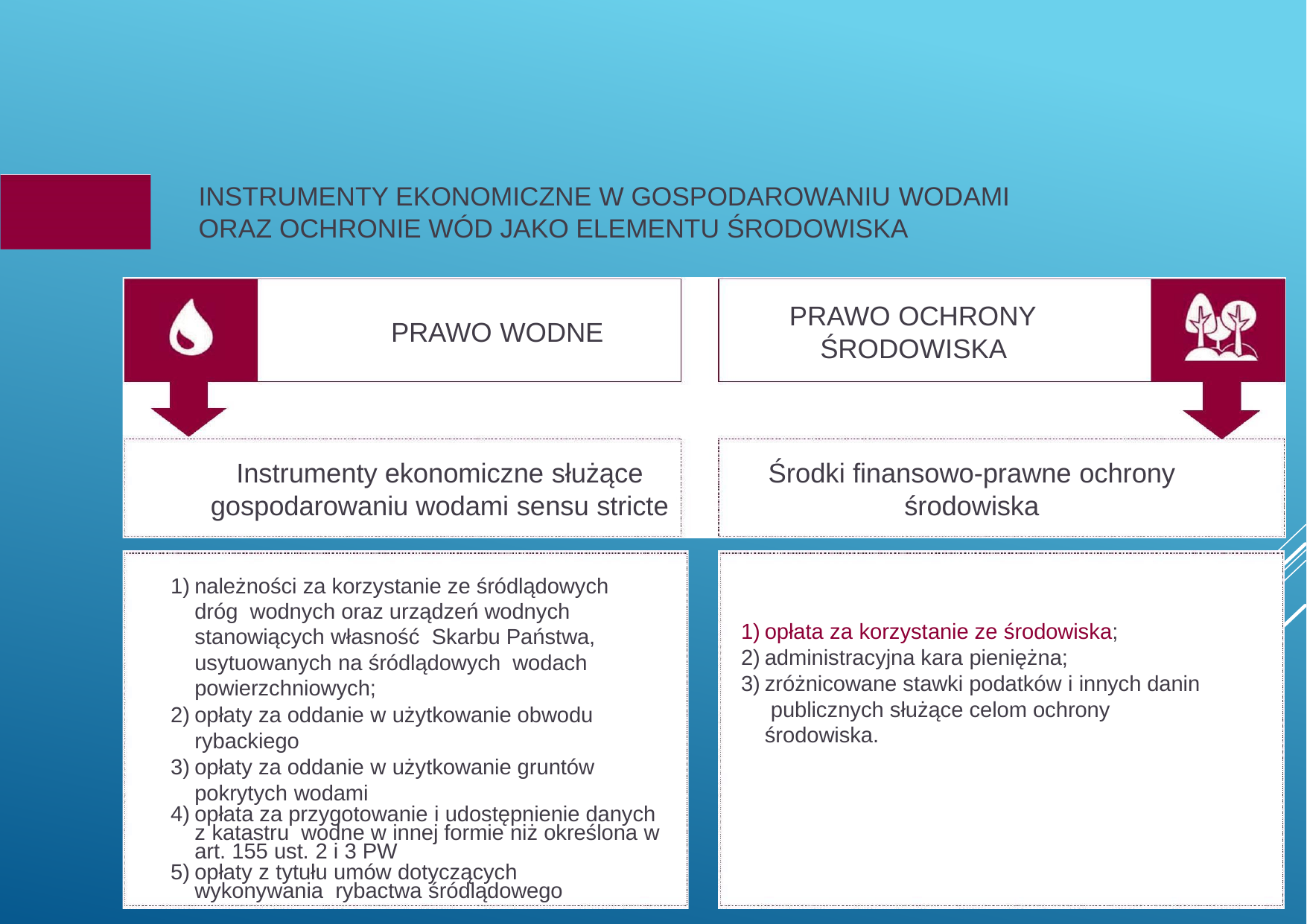

# INSTRUMENTY EKONOMICZNE W GOSPODAROWANIU WODAMI
ORAZ OCHRONIE WÓD JAKO ELEMENTU ŚRODOWISKA

PRAWO OCHRONY
ŚRODOWISKA
PRAWO WODNE
Instrumenty ekonomiczne służące
gospodarowaniu wodami sensu stricte
Środki finansowo-prawne ochrony
środowiska

należności za korzystanie ze śródlądowych dróg  wodnych oraz urządzeń wodnych stanowiących własność  Skarbu Państwa, usytuowanych na śródlądowych  wodach powierzchniowych;
opłaty za oddanie w użytkowanie obwodu rybackiego
opłaty za oddanie w użytkowanie gruntów pokrytych wodami
opłata za przygotowanie i udostępnienie danych z katastru  wodne w innej formie niż określona w art. 155 ust. 2 i 3 PW
opłaty z tytułu umów dotyczących wykonywania  rybactwa śródlądowego
opłata za korzystanie ze środowiska;
administracyjna kara pieniężna;
zróżnicowane stawki podatków i innych danin  publicznych służące celom ochrony  środowiska.